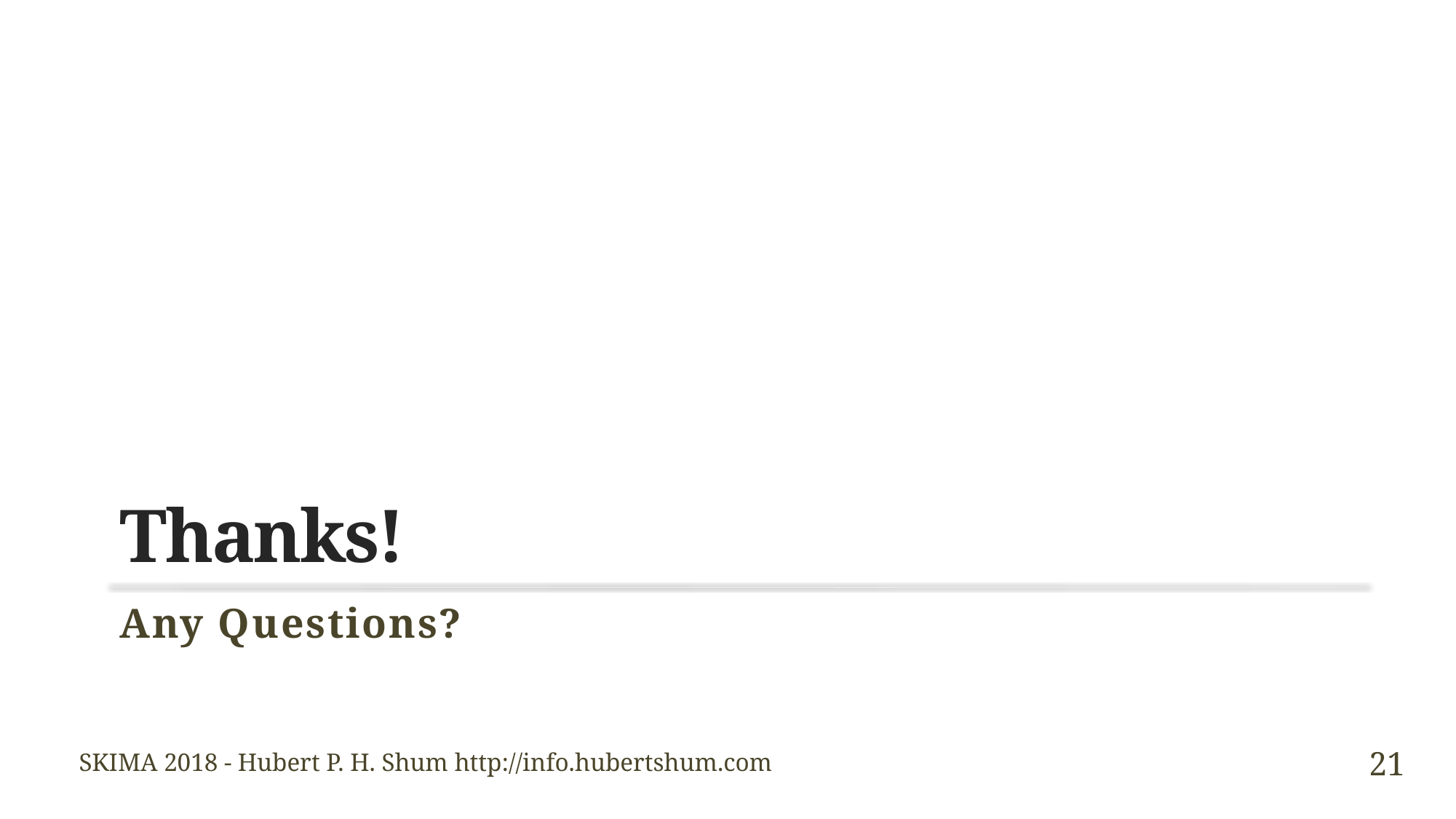

# Thanks!
Any Questions?
21
SKIMA 2018 - Hubert P. H. Shum http://info.hubertshum.com